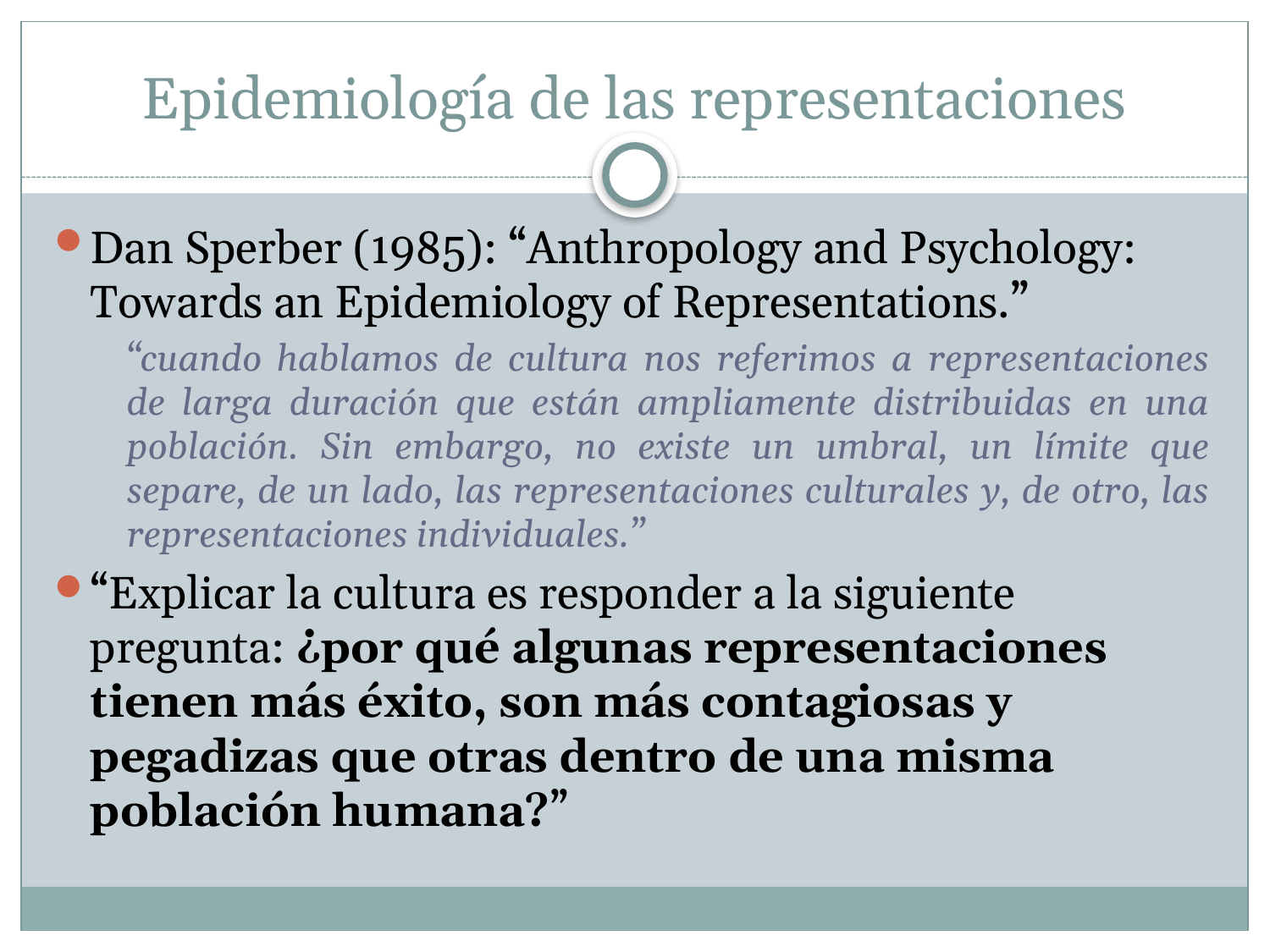

# Epidemiología de las representaciones
Dan Sperber (1985): “Anthropology and Psychology: Towards an Epidemiology of Representations.”
“cuando hablamos de cultura nos referimos a representaciones de larga duración que están ampliamente distribuidas en una población. Sin embargo, no existe un umbral, un límite que separe, de un lado, las representaciones culturales y, de otro, las representaciones individuales.”
“Explicar la cultura es responder a la siguiente pregunta: ¿por qué algunas representaciones tienen más éxito, son más contagiosas y pegadizas que otras dentro de una misma población humana?”